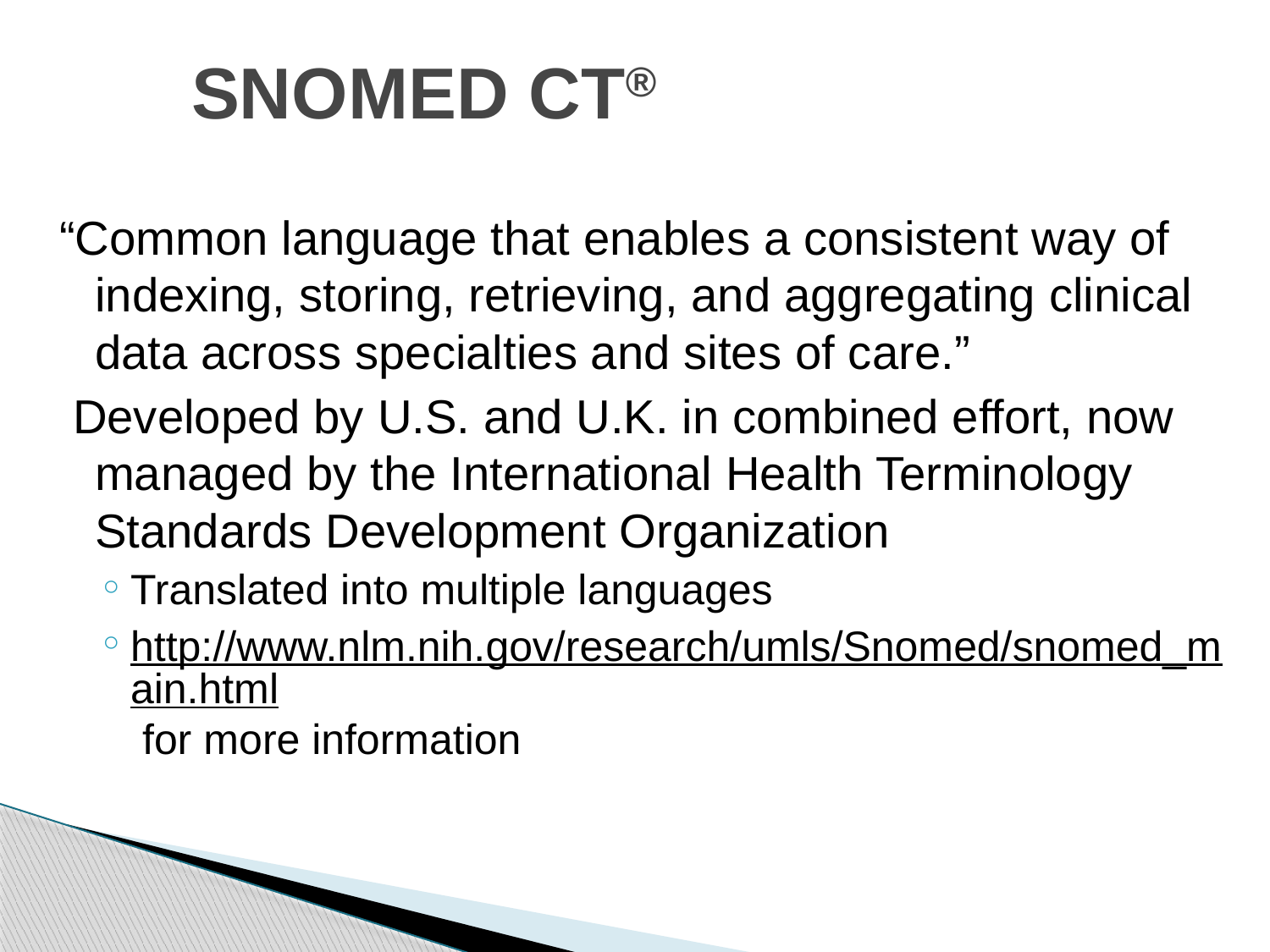

# SNOMED CT®
“Common language that enables a consistent way of indexing, storing, retrieving, and aggregating clinical data across specialties and sites of care.”
 Developed by U.S. and U.K. in combined effort, now managed by the International Health Terminology Standards Development Organization
Translated into multiple languages
http://www.nlm.nih.gov/research/umls/Snomed/snomed_main.html for more information